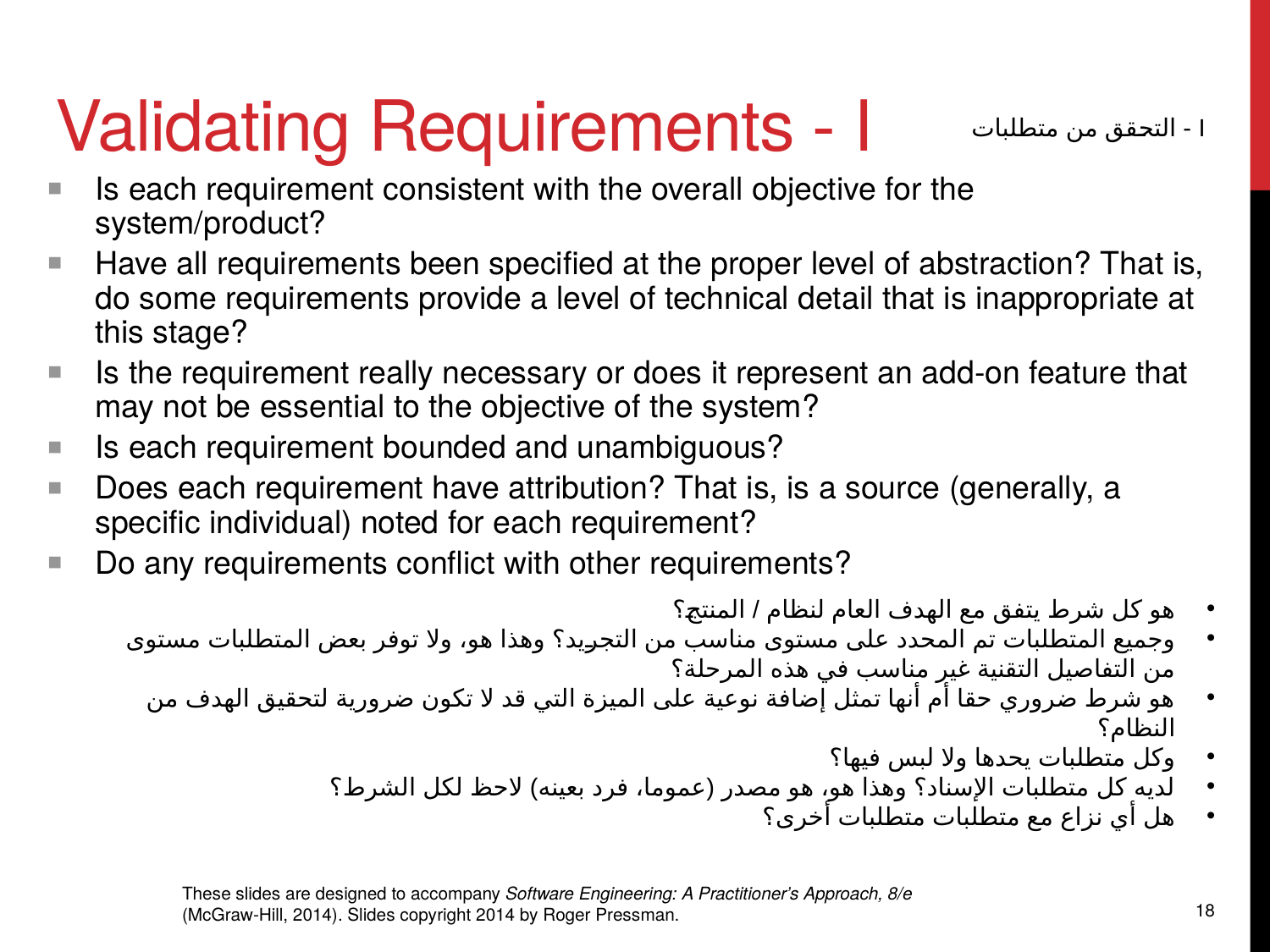

# Validating Requirements - I
التحقق من متطلبات - I
Is each requirement consistent with the overall objective for the system/product?
Have all requirements been specified at the proper level of abstraction? That is, do some requirements provide a level of technical detail that is inappropriate at this stage?
Is the requirement really necessary or does it represent an add-on feature that may not be essential to the objective of the system?
Is each requirement bounded and unambiguous?
Does each requirement have attribution? That is, is a source (generally, a specific individual) noted for each requirement?
Do any requirements conflict with other requirements?
هو كل شرط يتفق مع الهدف العام لنظام / المنتج؟
وجميع المتطلبات تم المحدد على مستوى مناسب من التجريد؟ وهذا هو، ولا توفر بعض المتطلبات مستوى من التفاصيل التقنية غير مناسب في هذه المرحلة؟
هو شرط ضروري حقا أم أنها تمثل إضافة نوعية على الميزة التي قد لا تكون ضرورية لتحقيق الهدف من النظام؟
وكل متطلبات يحدها ولا لبس فيها؟
لديه كل متطلبات الإسناد؟ وهذا هو، هو مصدر (عموما، فرد بعينه) لاحظ لكل الشرط؟
هل أي نزاع مع متطلبات متطلبات أخرى؟
These slides are designed to accompany Software Engineering: A Practitioner’s Approach, 8/e (McGraw-Hill, 2014). Slides copyright 2014 by Roger Pressman.
18